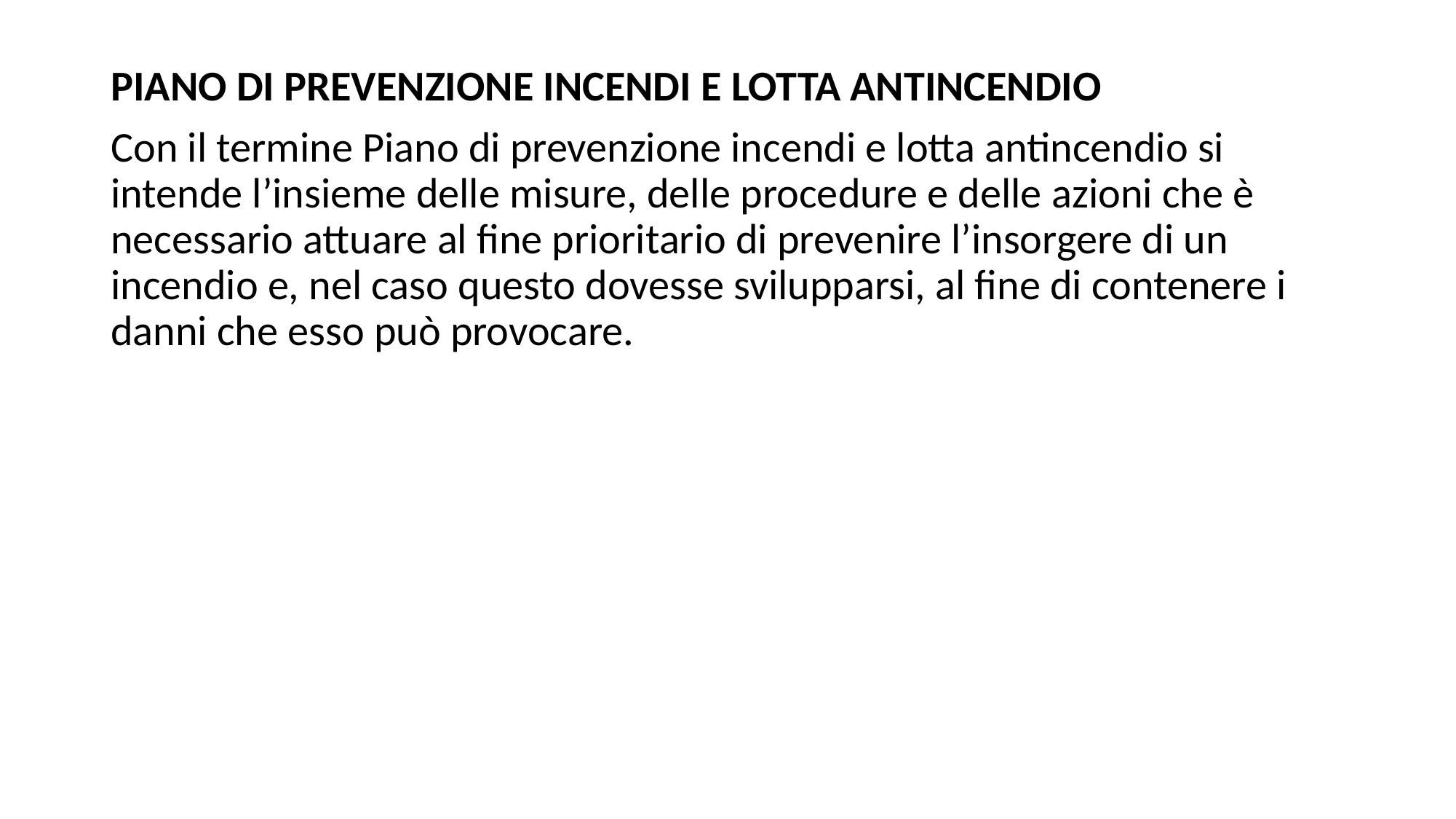

PIANO DI PREVENZIONE INCENDI E LOTTA ANTINCENDIO
Con il termine Piano di prevenzione incendi e lotta antincendio si intende l’insieme delle misure, delle procedure e delle azioni che è necessario attuare al fine prioritario di prevenire l’insorgere di un incendio e, nel caso questo dovesse svilupparsi, al fine di contenere i danni che esso può provocare.